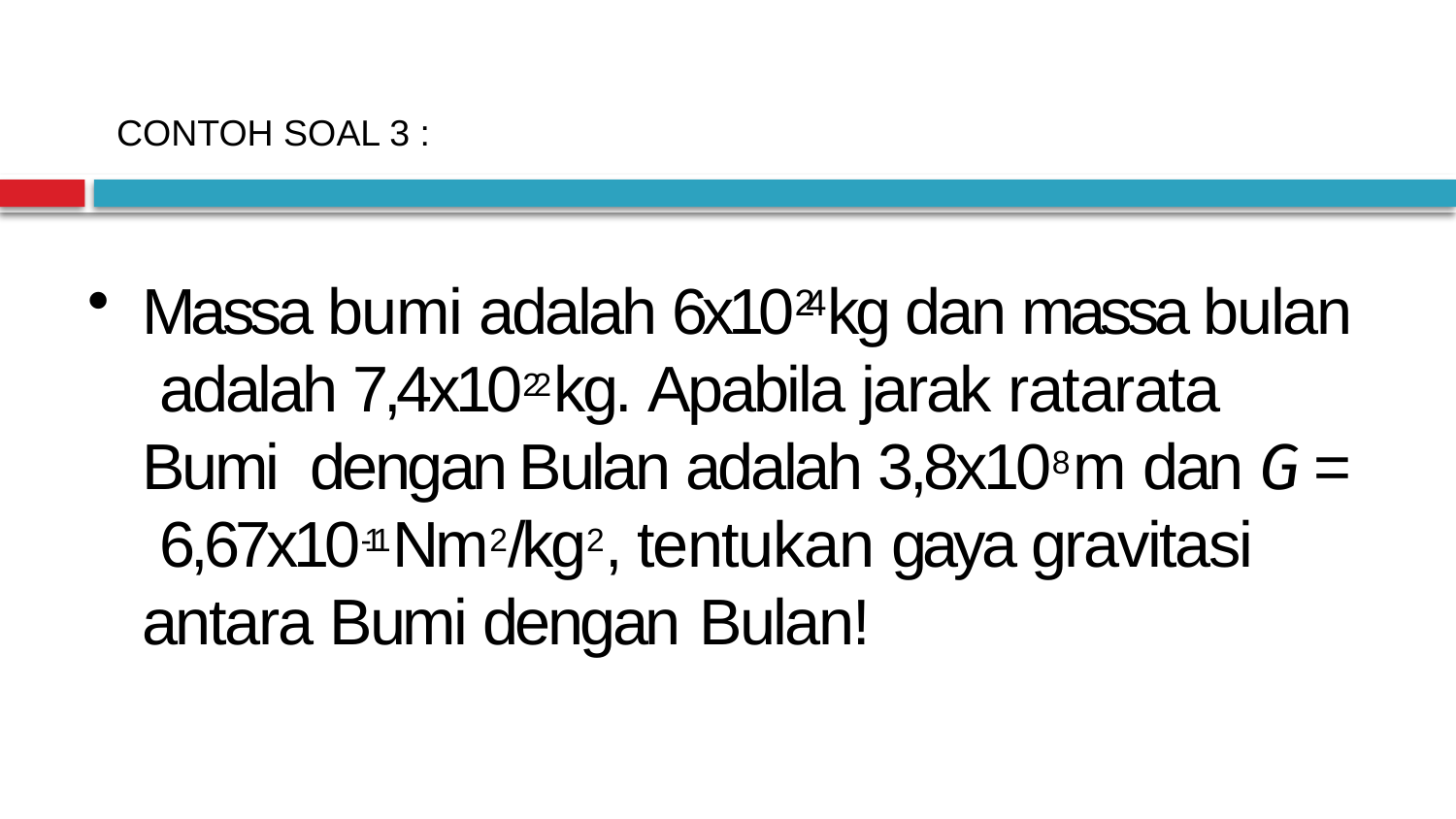

CONTOH SOAL 3 :
Massa bumi adalah 6x1024 kg dan massa bulan  adalah 7,4x1022 kg. Apabila jarak ratarata Bumi  dengan Bulan adalah 3,8x108 m dan G =  6,67x10-11 Nm2/kg2, tentukan gaya gravitasi  antara Bumi dengan Bulan!